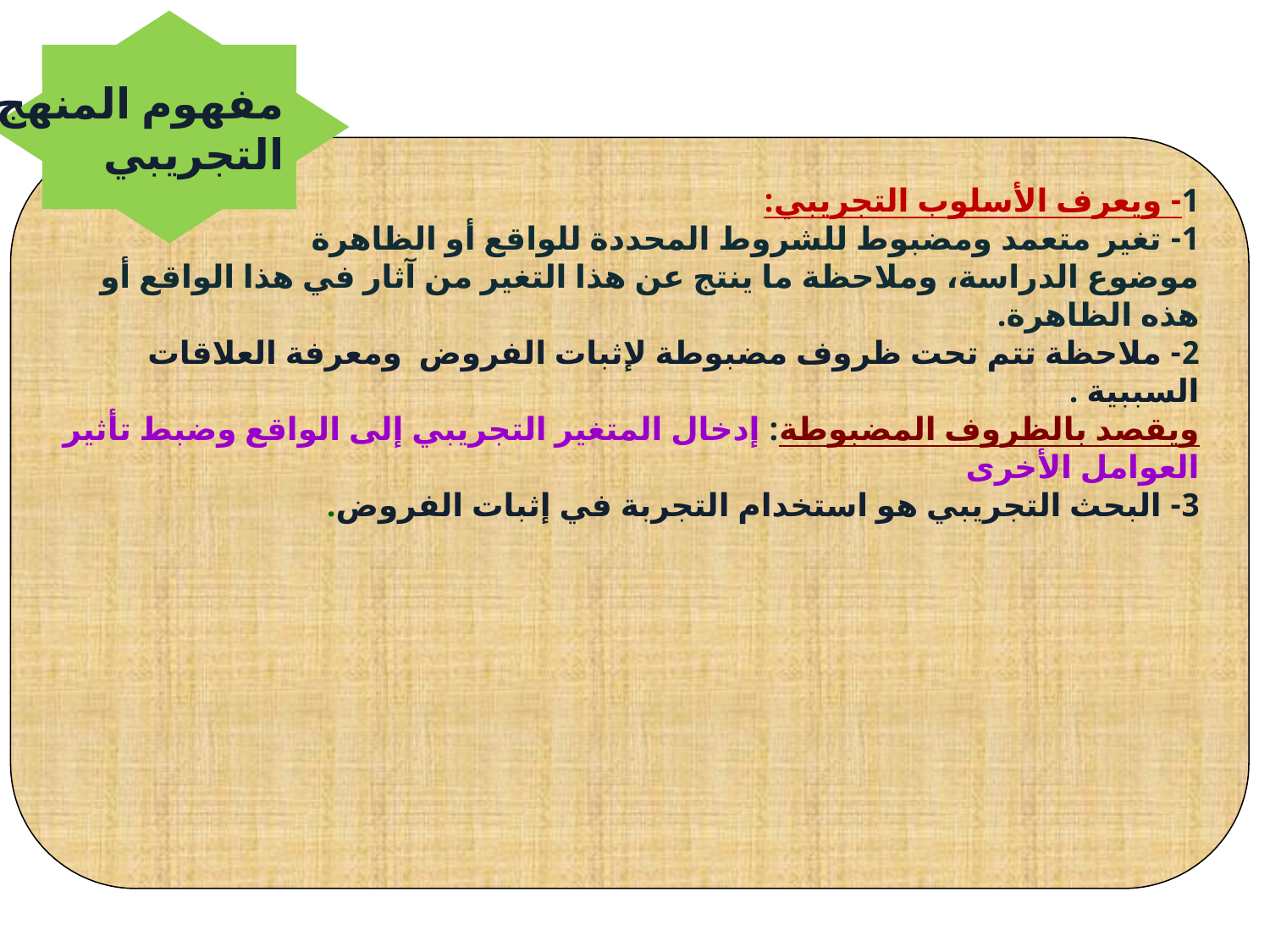

مفهوم المنهج
التجريبي
1- ويعرف الأسلوب التجريبي:
1- تغير متعمد ومضبوط للشروط المحددة للواقع أو الظاهرة
موضوع الدراسة، وملاحظة ما ينتج عن هذا التغير من آثار في هذا الواقع أو هذه الظاهرة.
2- ملاحظة تتم تحت ظروف مضبوطة لإثبات الفروض  ومعرفة العلاقات السببية .
ويقصد بالظروف المضبوطة: إدخال المتغير التجريبي إلى الواقع وضبط تأثير العوامل الأخرى
3- البحث التجريبي هو استخدام التجربة في إثبات الفروض.